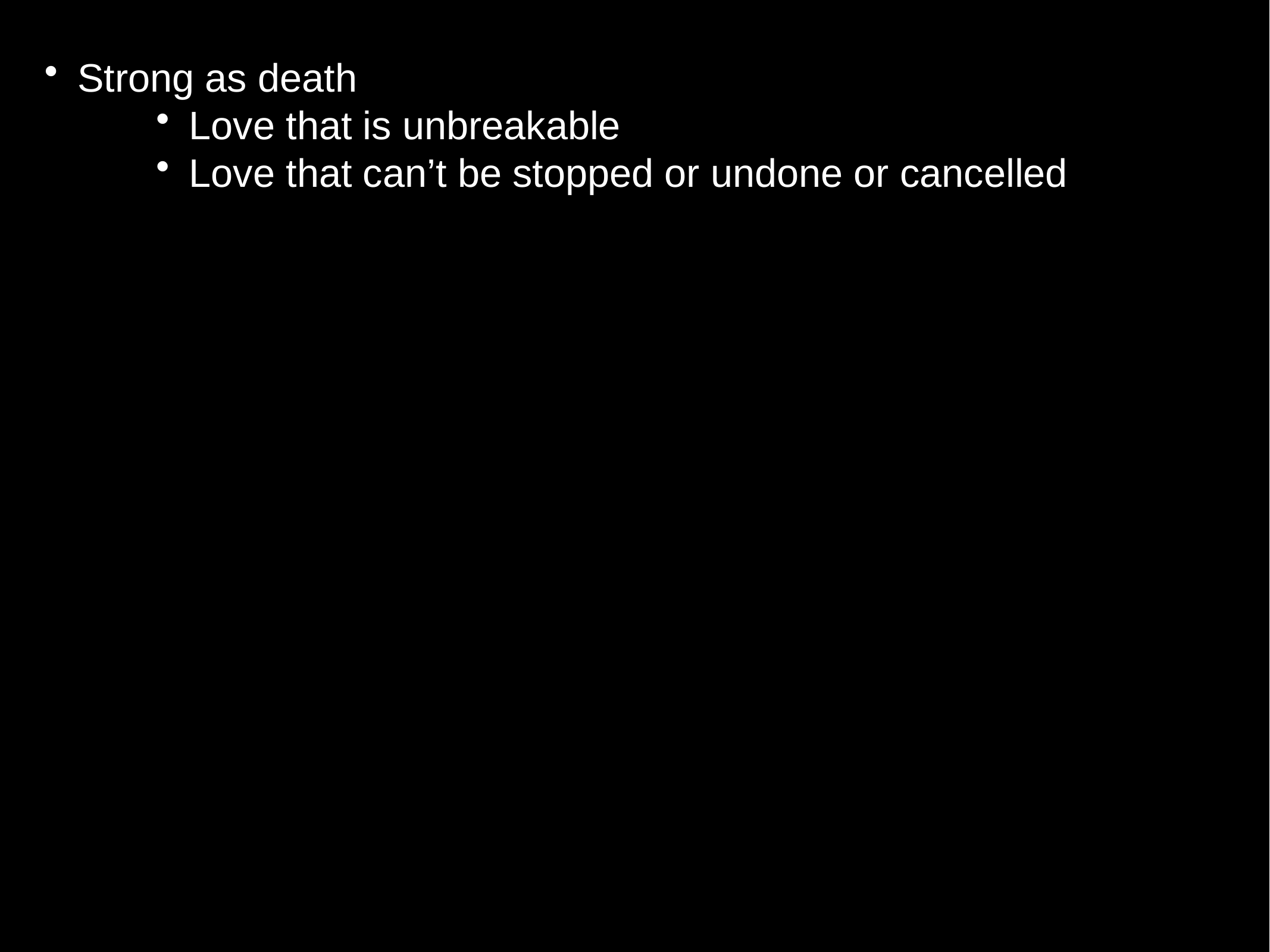

Strong as death
 Love that is unbreakable
 Love that can’t be stopped or undone or cancelled